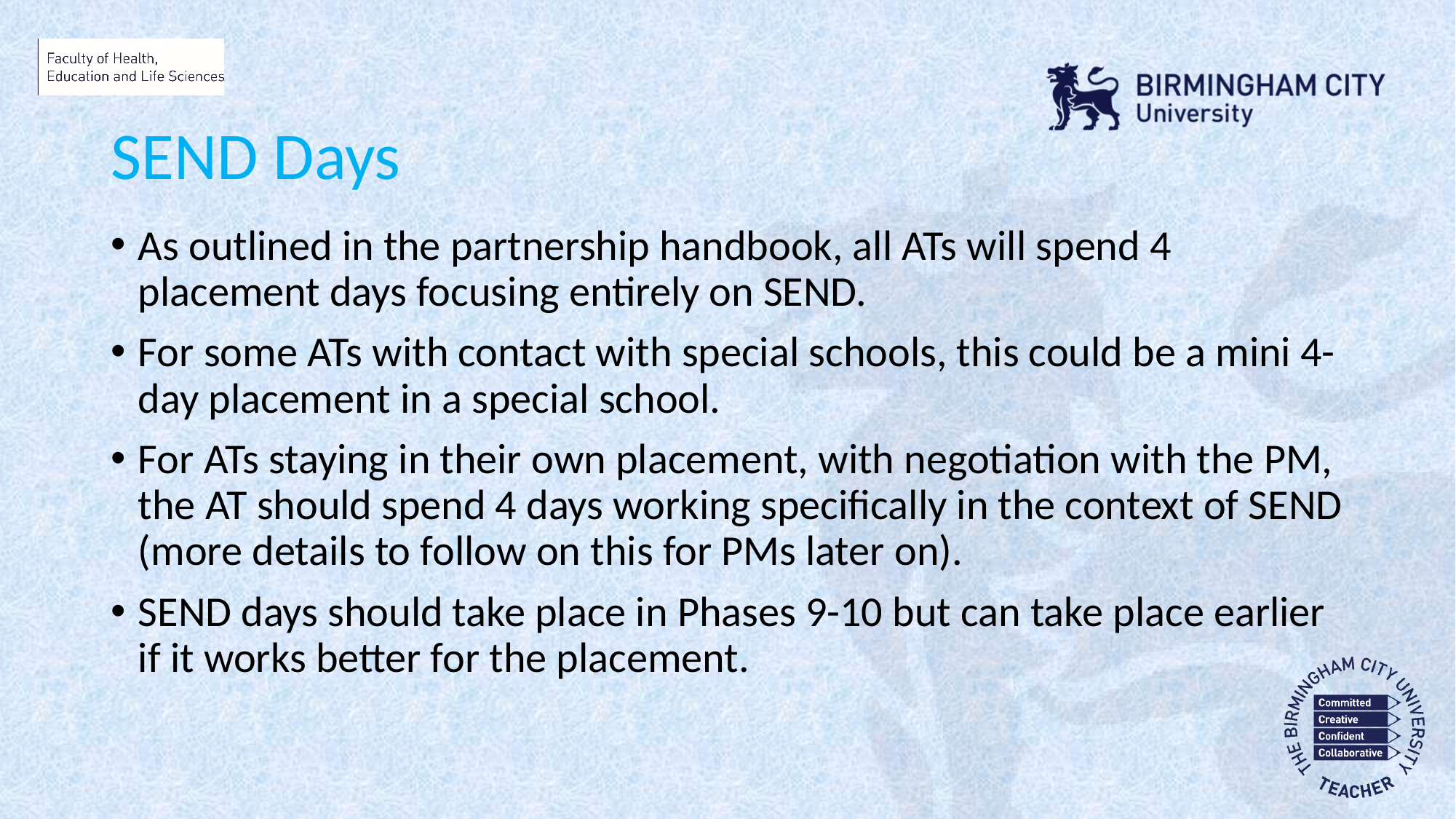

SEND Days
As outlined in the partnership handbook, all ATs will spend 4 placement days focusing entirely on SEND.
For some ATs with contact with special schools, this could be a mini 4-day placement in a special school.
For ATs staying in their own placement, with negotiation with the PM, the AT should spend 4 days working specifically in the context of SEND (more details to follow on this for PMs later on).
SEND days should take place in Phases 9-10 but can take place earlier if it works better for the placement.